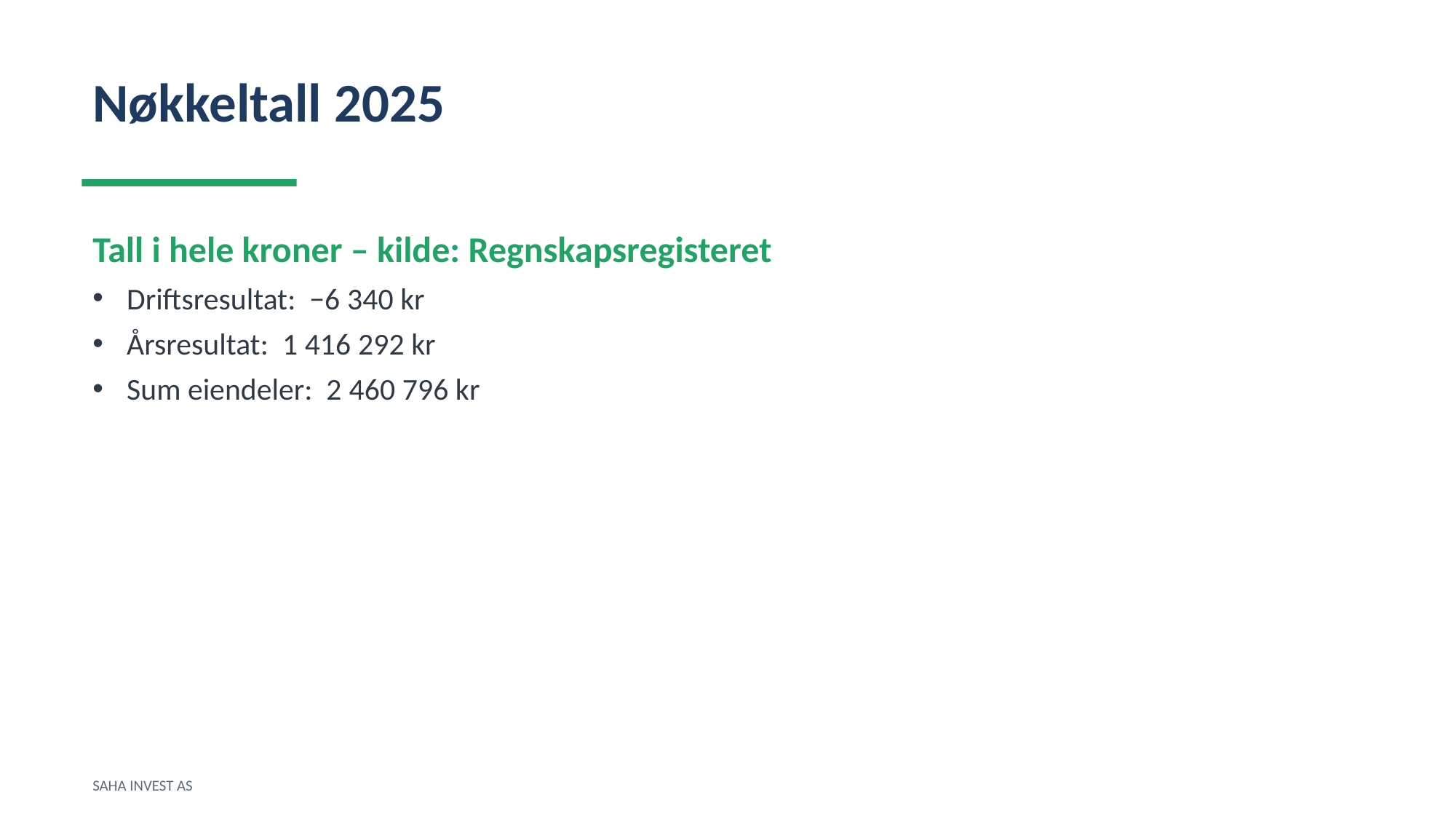

Nøkkeltall 2025

Tall i hele kroner – kilde: Regnskapsregisteret
Driftsresultat:  −6 340 kr
Årsresultat:  1 416 292 kr
Sum eiendeler:  2 460 796 kr
SAHA INVEST AS